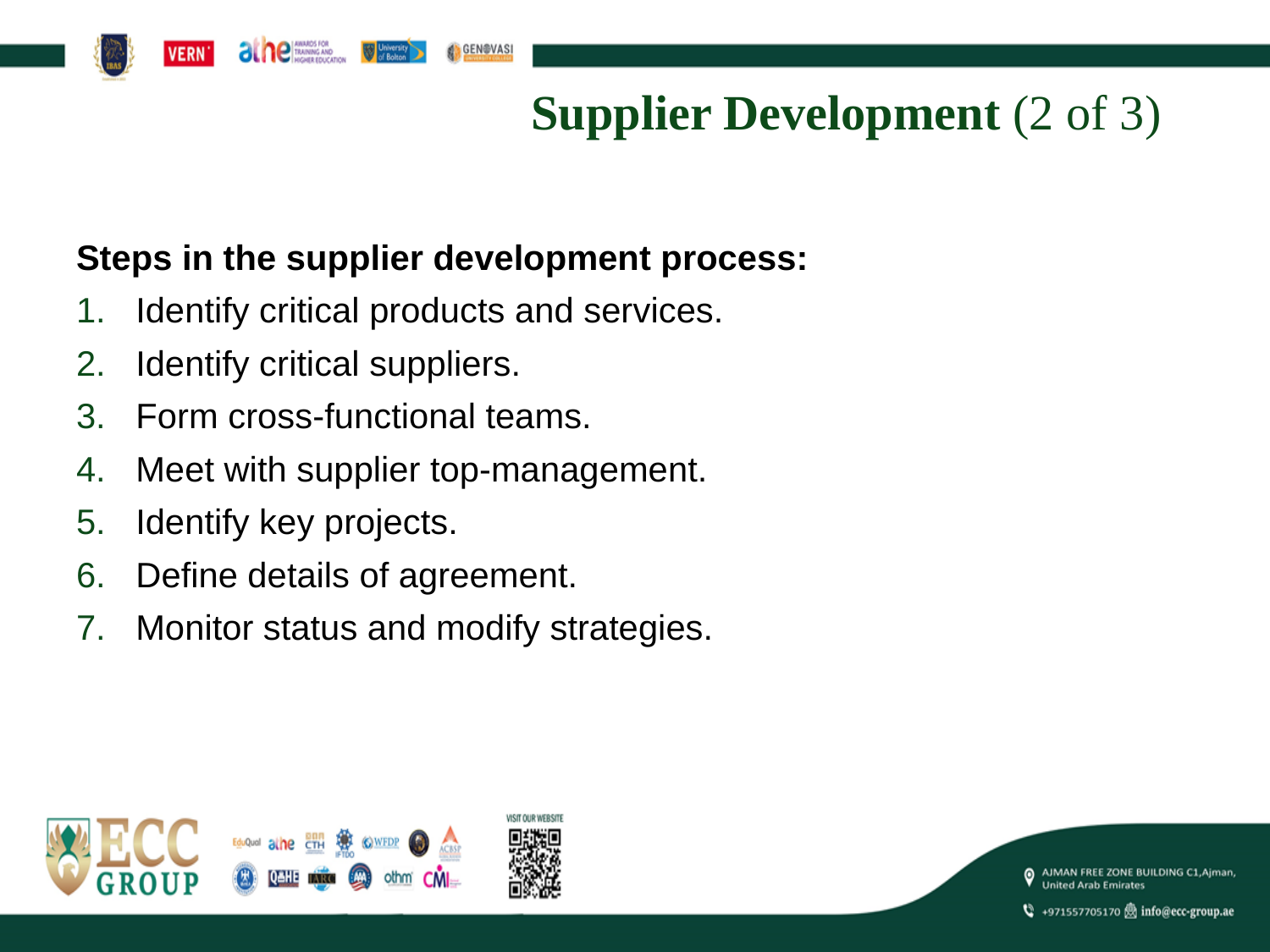

# Supplier Development (2 of 3)
Steps in the supplier development process:
Identify critical products and services.
Identify critical suppliers.
Form cross-functional teams.
Meet with supplier top-management.
Identify key projects.
Define details of agreement.
Monitor status and modify strategies.